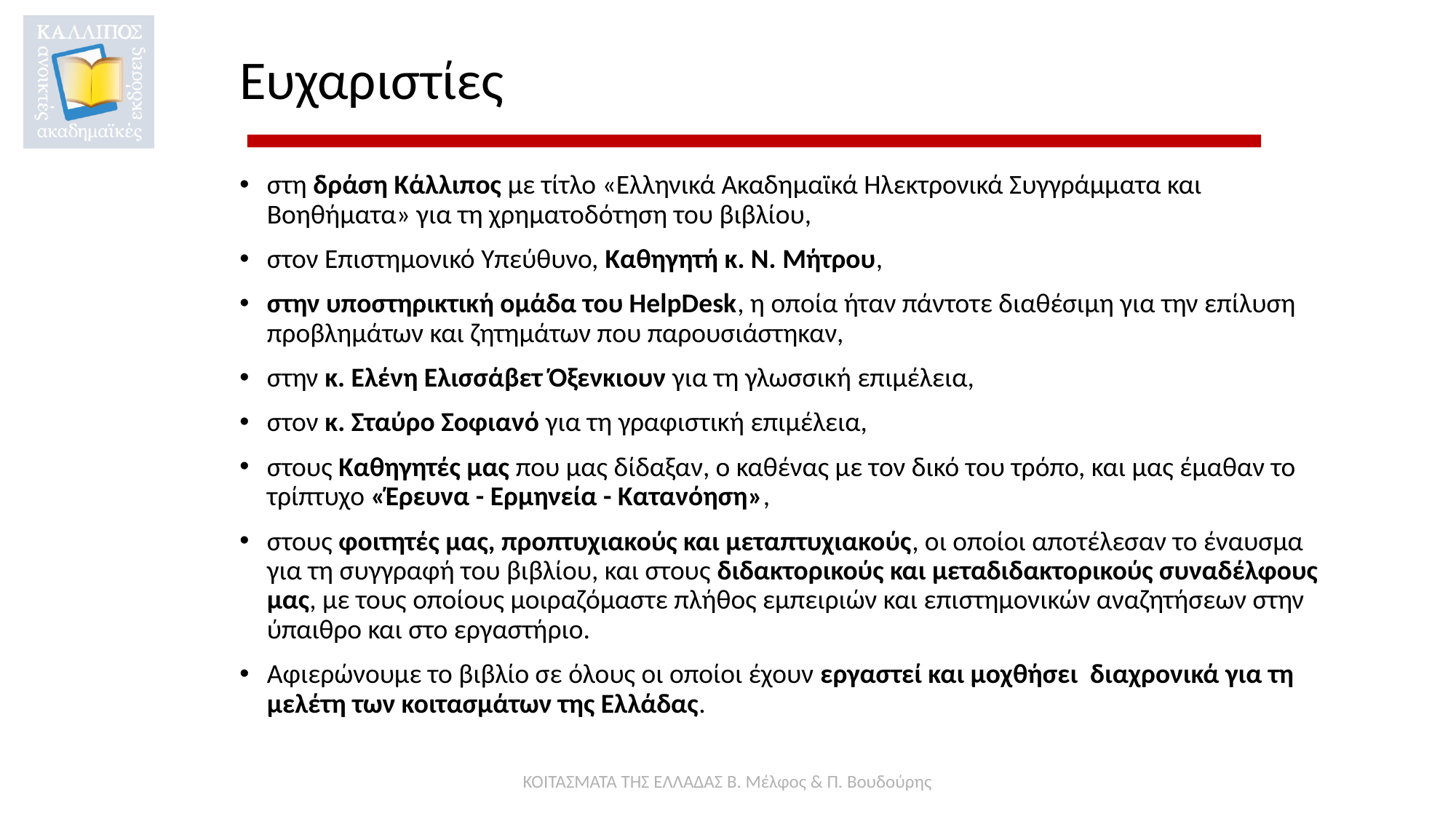

# Ευχαριστίες
στη δράση Κάλλιπος με τίτλο «Ελληνικά Ακαδημαϊκά Ηλεκτρονικά Συγγράμματα και Βοηθήματα» για τη χρηματοδότηση του βιβλίου,
στον Επιστημονικό Υπεύθυνο, Καθηγητή κ. Ν. Μήτρου,
στην υποστηρικτική ομάδα του HelpDesk, η οποία ήταν πάντοτε διαθέσιμη για την επίλυση προβλημάτων και ζητημάτων που παρουσιάστηκαν,
στην κ. Ελένη Ελισσάβετ Όξενκιουν για τη γλωσσική επιμέλεια,
στον κ. Σταύρο Σοφιανό για τη γραφιστική επιμέλεια,
στους Καθηγητές μας που μας δίδαξαν, ο καθένας με τον δικό του τρόπο, και μας έμαθαν το τρίπτυχο «Έρευνα - Ερμηνεία - Κατανόηση»,
στους φοιτητές μας, προπτυχιακούς και μεταπτυχιακούς, οι οποίοι αποτέλεσαν το έναυσμα για τη συγγραφή του βιβλίου, και στους διδακτορικούς και μεταδιδακτορικούς συναδέλφους μας, με τους οποίους μοιραζόμαστε πλήθος εμπειριών και επιστημονικών αναζητήσεων στην ύπαιθρο και στο εργαστήριο.
Αφιερώνουμε το βιβλίο σε όλους οι οποίοι έχουν εργαστεί και μοχθήσει  διαχρονικά για τη μελέτη των κοιτασμάτων της Ελλάδας.
ΚΟΙΤΑΣΜΑΤΑ ΤΗΣ ΕΛΛΑΔΑΣ Β. Μέλφος & Π. Βουδούρης